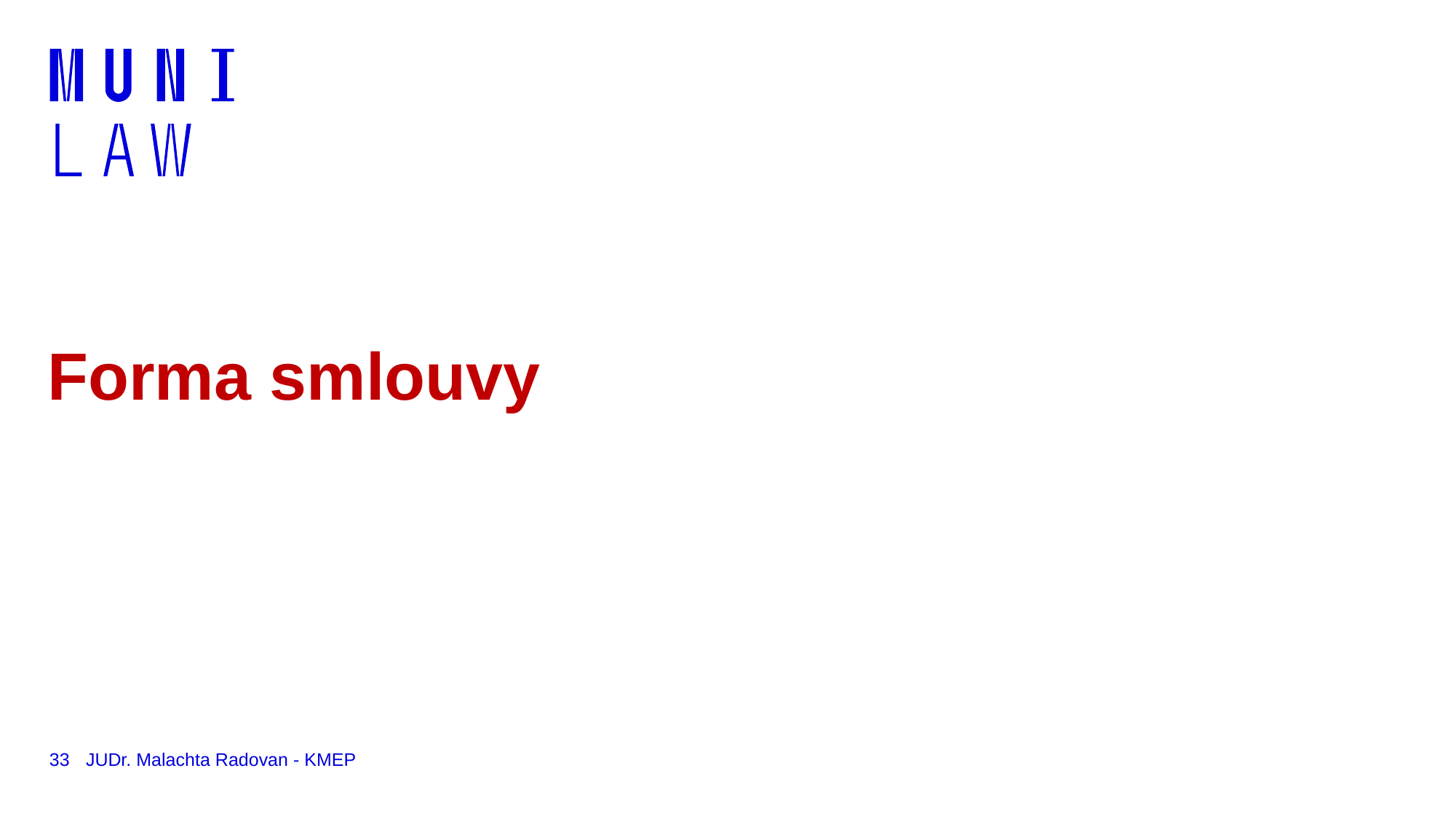

# Forma smlouvy
33
JUDr. Malachta Radovan - KMEP